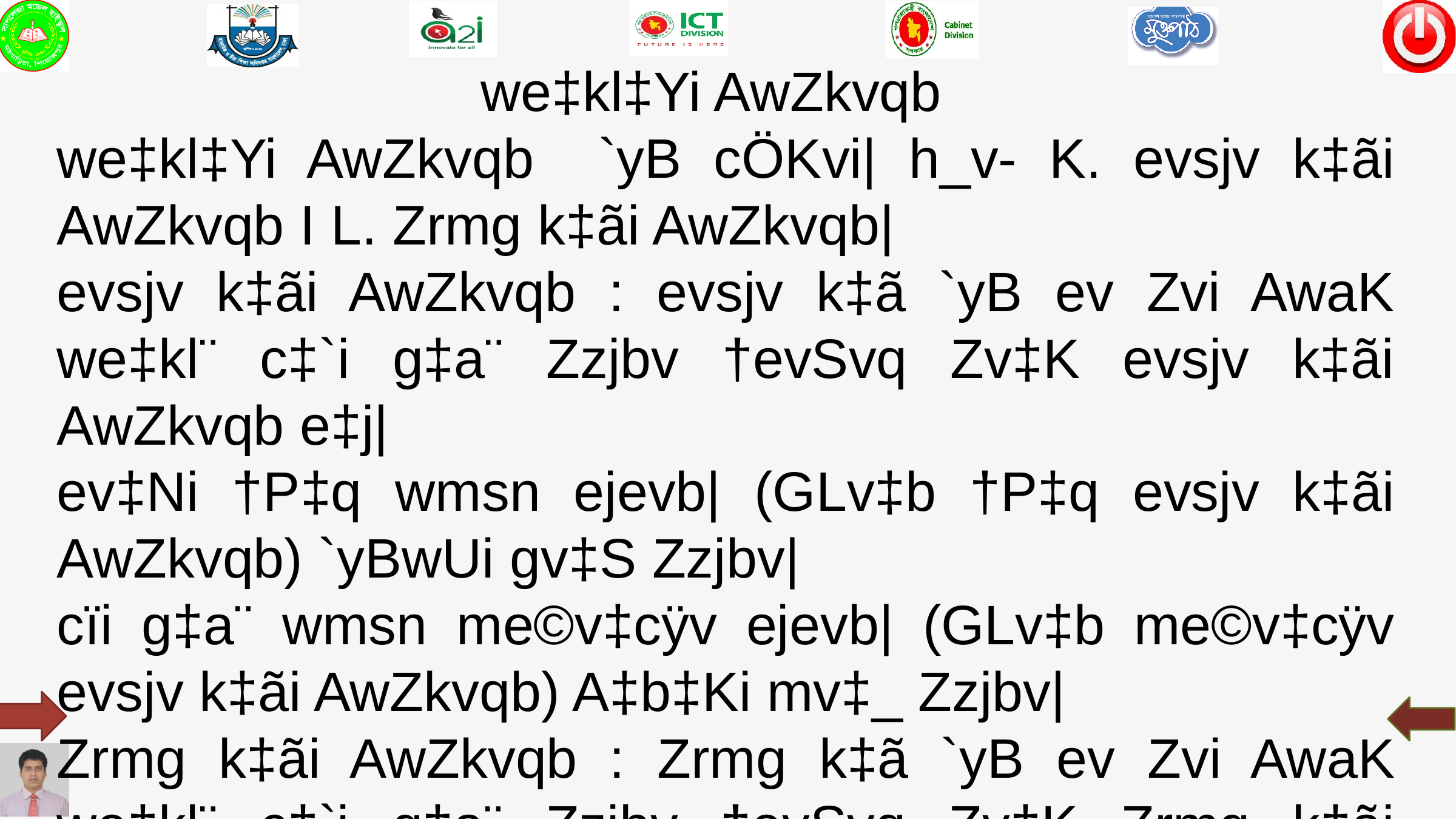

we‡kl‡Yi AwZkvqb
we‡kl‡Yi AwZkvqb  `yB cÖKvi| h_v- K. evsjv k‡ãi AwZkvqb I L. Zrmg k‡ãi AwZkvqb|
evsjv k‡ãi AwZkvqb : evsjv k‡ã `yB ev Zvi AwaK we‡kl¨ c‡`i g‡a¨ Zzjbv †evSvq Zv‡K evsjv k‡ãi AwZkvqb e‡j|
ev‡Ni †P‡q wmsn ejevb| (GLv‡b †P‡q evsjv k‡ãi AwZkvqb) `yBwUi gv‡S Zzjbv|
cïi g‡a¨ wmsn me©v‡cÿv ejevb| (GLv‡b me©v‡cÿv evsjv k‡ãi AwZkvqb) A‡b‡Ki mv‡_ Zzjbv|
Zrmg k‡ãi AwZkvqb : Zrmg k‡ã `yB ev Zvi AwaK we‡kl¨ c‡`i g‡a¨ Zzjbv †evSvq Zv‡K Zrmg k‡ãi AwZkvqb e‡j|